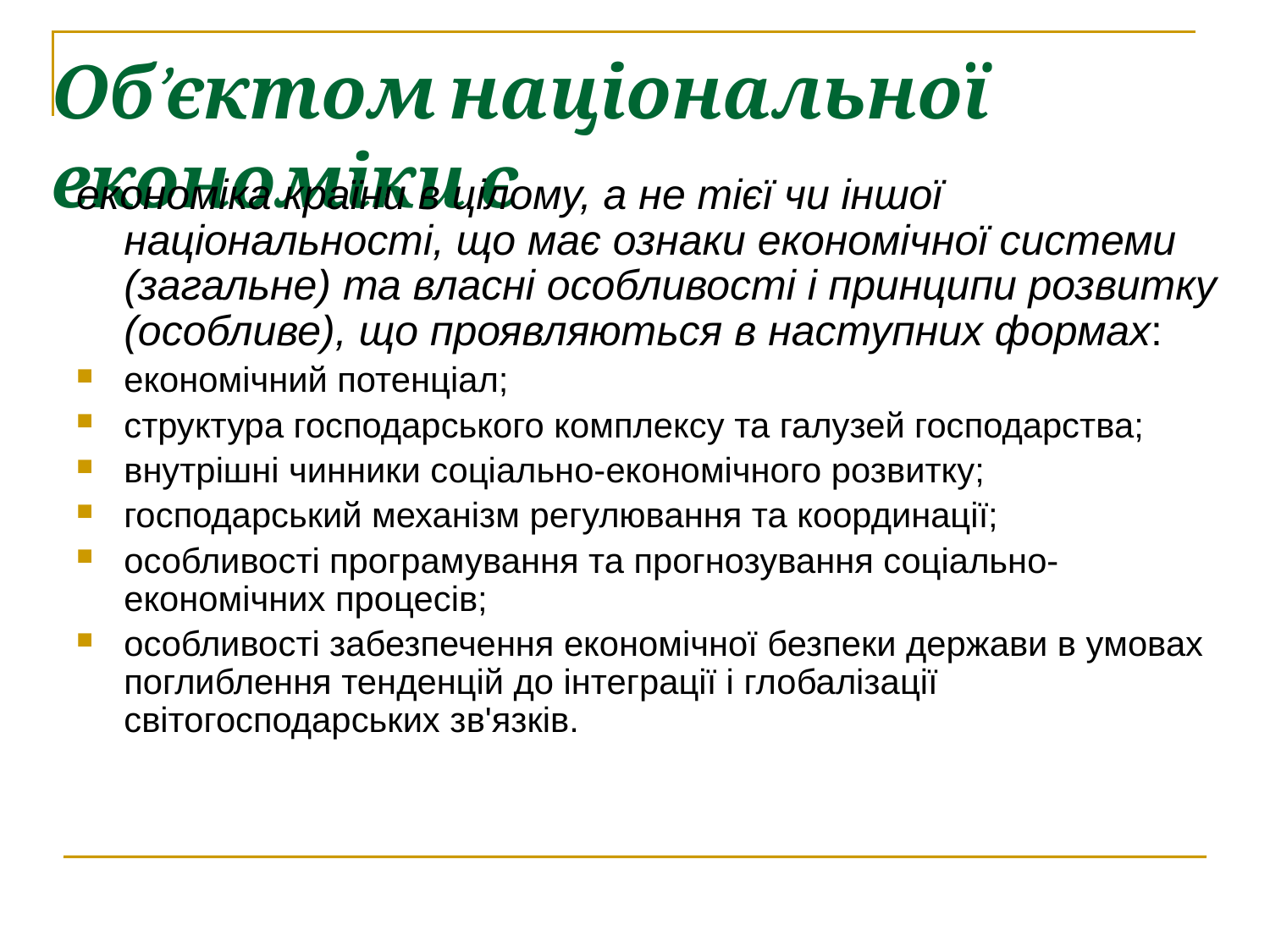

# Об’єктом національної економіки є
економіка країни в цілому, а не тієї чи іншої національності, що має ознаки економічної системи (загальне) та власні особливості і принципи розвитку (особливе), що проявляються в наступних формах:
економічний потенціал;
структура господарського комплексу та галузей господарства;
внутрішні чинники соціально-економічного розвитку;
господарський механізм регулювання та координації;
особливості програмування та прогнозування соціально-економічних процесів;
особливості забезпечення економічної безпеки держави в умовах поглиблення тенденцій до інтеграції і глобалізації світогосподарських зв'язків.